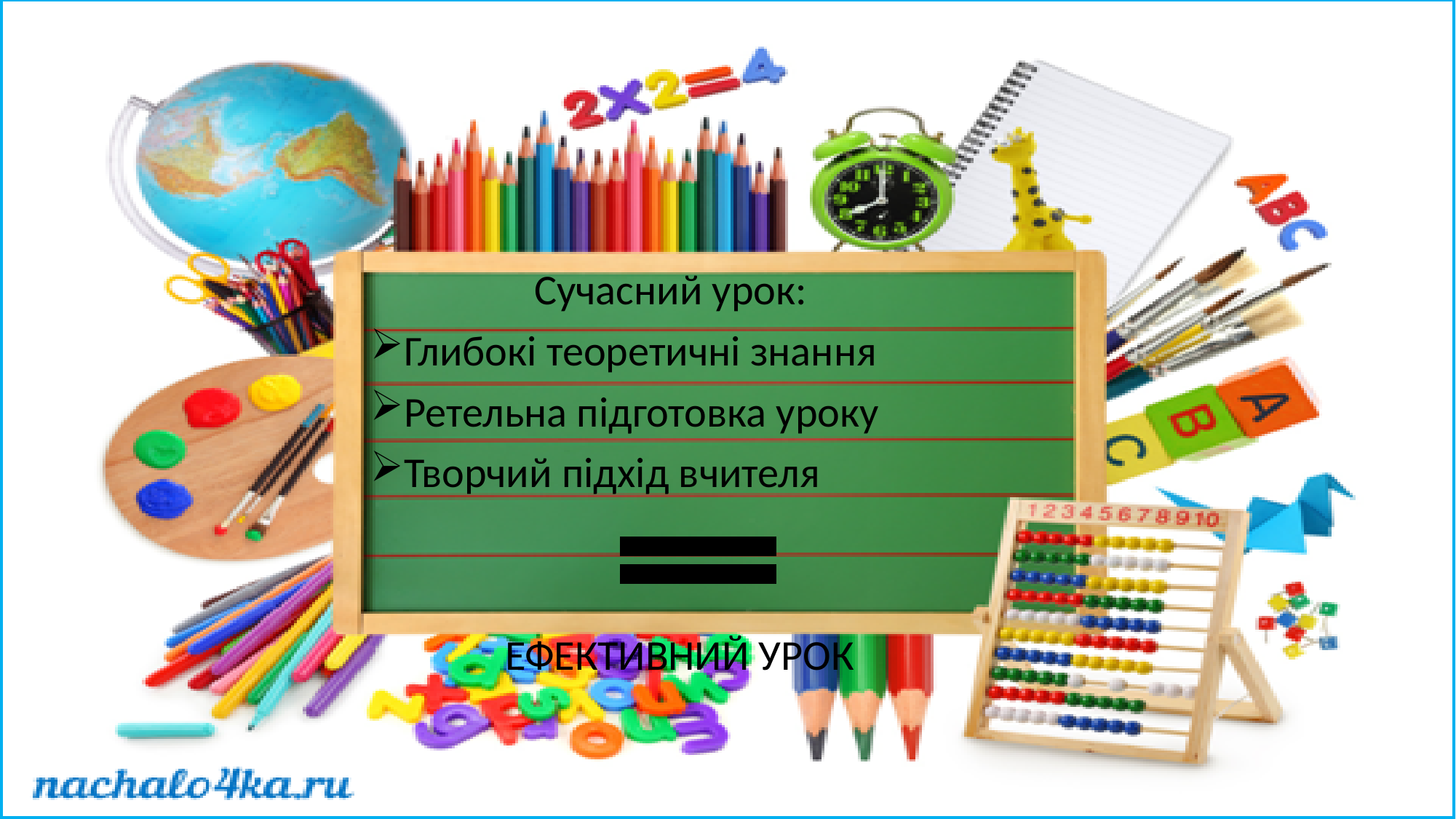

#

                 Сучасний урок:
Глибокі теоретичні знання
Ретельна підготовка уроку
Творчий підхід вчителя

              ЕФЕКТИВНИЙ УРОК